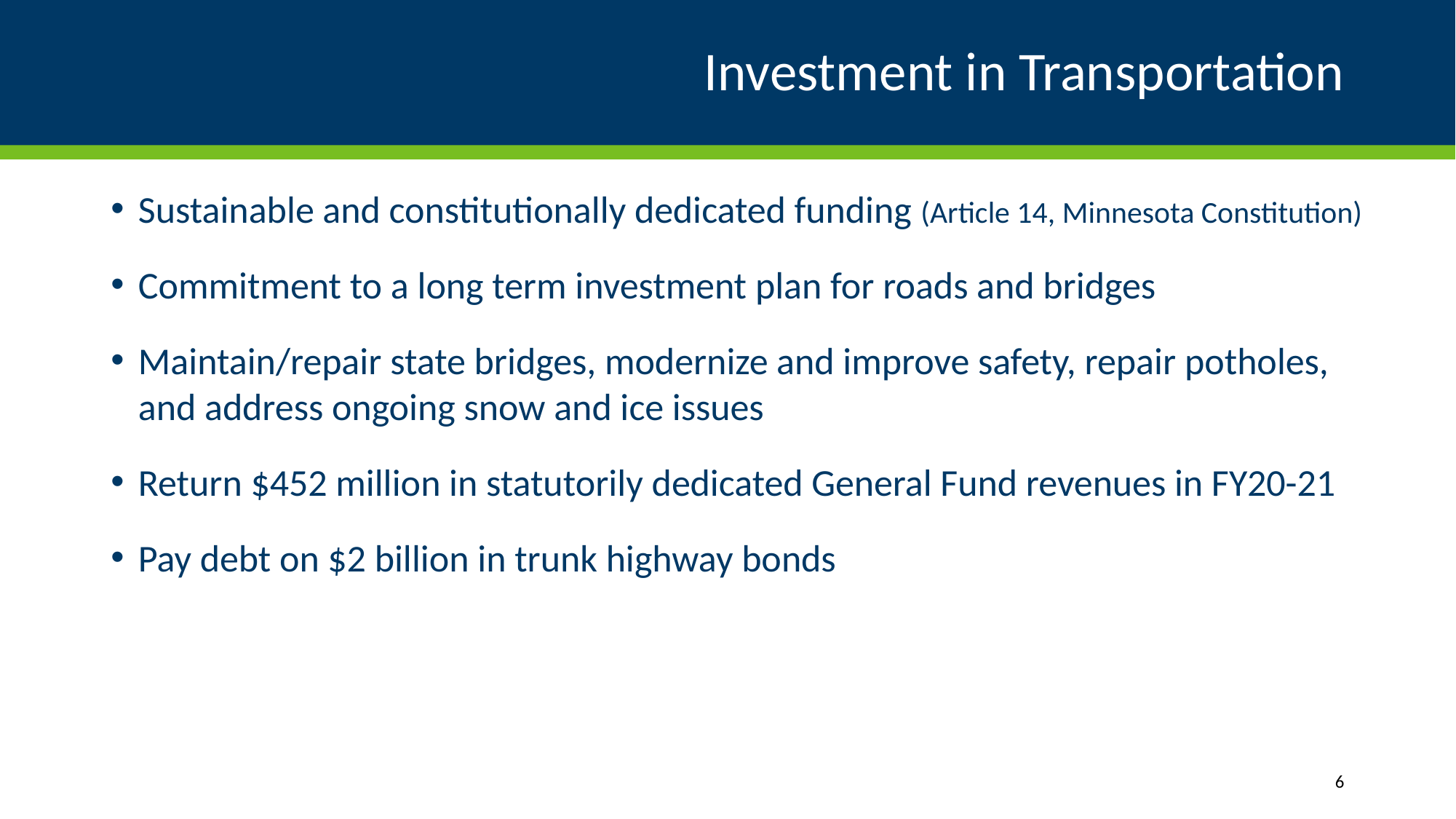

# Investment in Transportation
Sustainable and constitutionally dedicated funding (Article 14, Minnesota Constitution)
Commitment to a long term investment plan for roads and bridges
Maintain/repair state bridges, modernize and improve safety, repair potholes, and address ongoing snow and ice issues
Return $452 million in statutorily dedicated General Fund revenues in FY20-21
Pay debt on $2 billion in trunk highway bonds
6